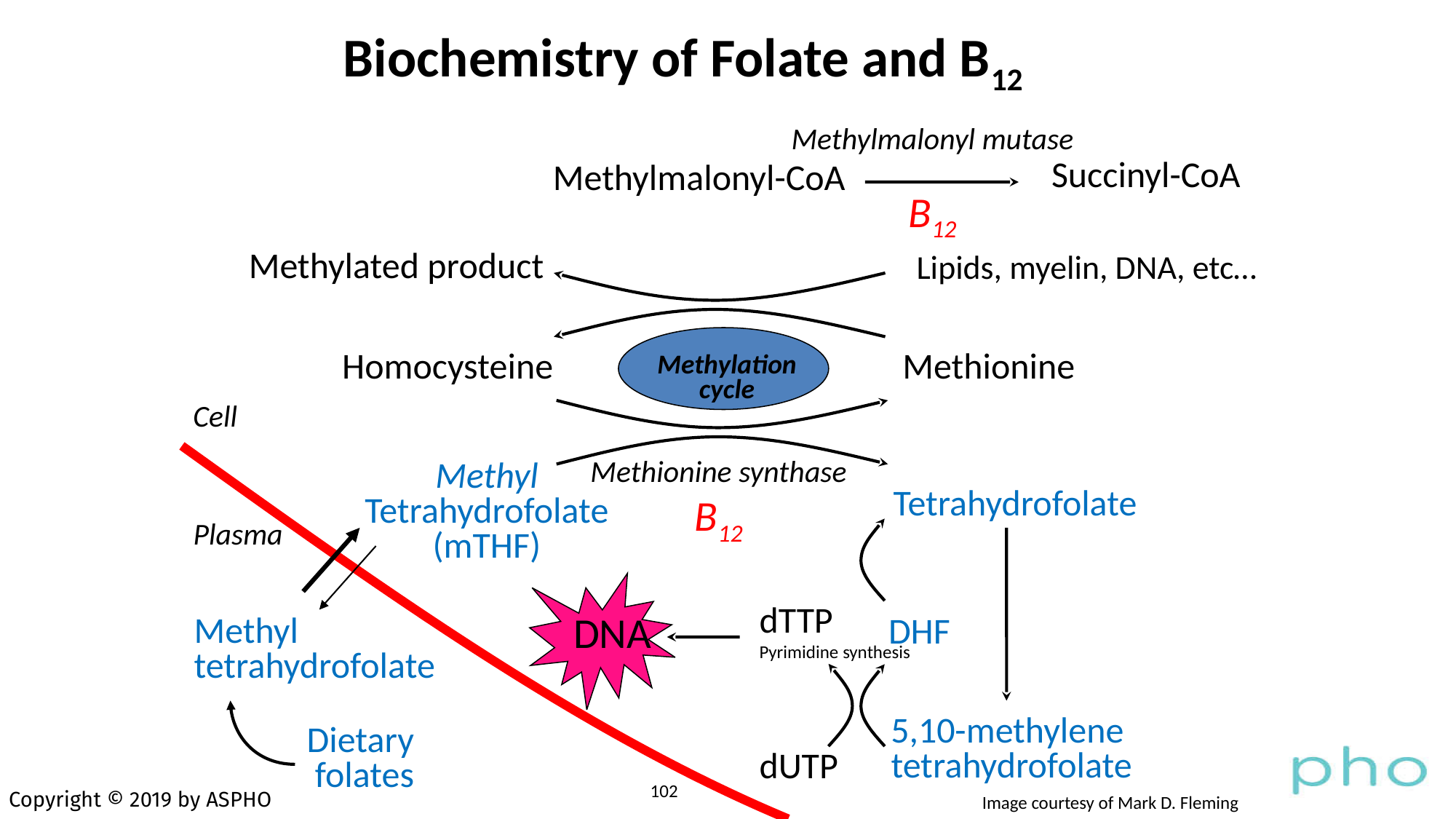

Biochemistry of Folate and B12
Methylmalonyl mutase
B12
Succinyl-CoA

Methylmalonyl-CoA
Methylated product
Lipids, myelin, DNA, etc…

Methylation
cycle
Homocysteine
Methionine

Methionine synthase
B12
Cell

Methyl
Tetrahydrofolate
(mTHF)
Tetrahydrofolate
Methyl
tetrahydrofolate

Dietary
folates

Plasma

DNA
dTTP
Pyrimidine synthesis
DHF

dUTP
5,10-methylene
tetrahydrofolate

102
Copyright © 2019 by ASPHO
Image courtesy of Mark D. Fleming